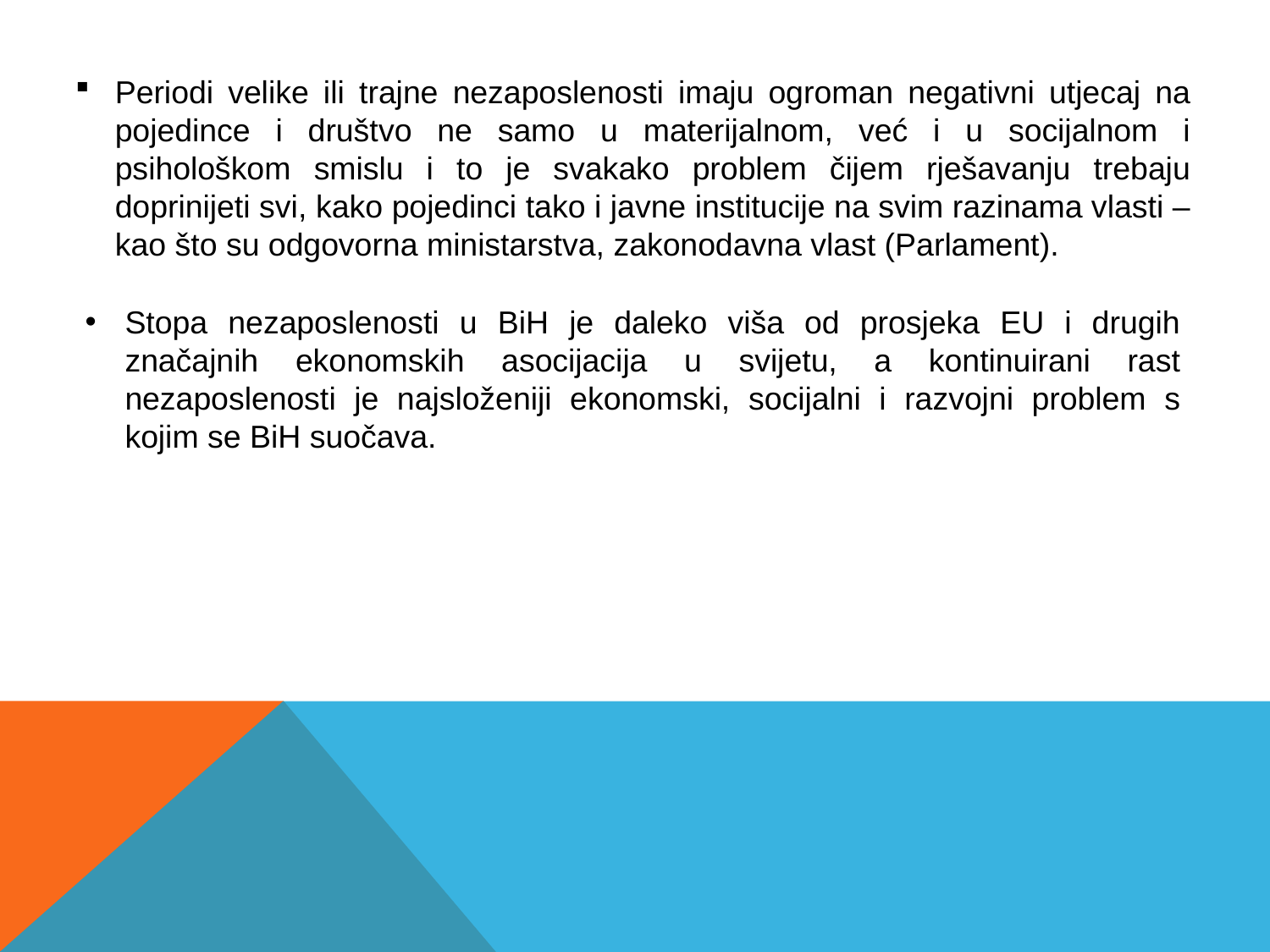

Periodi velike ili trajne nezaposlenosti imaju ogroman negativni utjecaj na pojedince i društvo ne samo u materijalnom, već i u socijalnom i psihološkom smislu i to je svakako problem čijem rješavanju trebaju doprinijeti svi, kako pojedinci tako i javne institucije na svim razinama vlasti – kao što su odgovorna ministarstva, zakonodavna vlast (Parlament).

Stopa nezaposlenosti u BiH je daleko viša od prosjeka EU i drugih značajnih ekonomskih asocijacija u svijetu, a kontinuirani rast nezaposlenosti je najsloženiji ekonomski, socijalni i razvojni problem s kojim se BiH suočava.